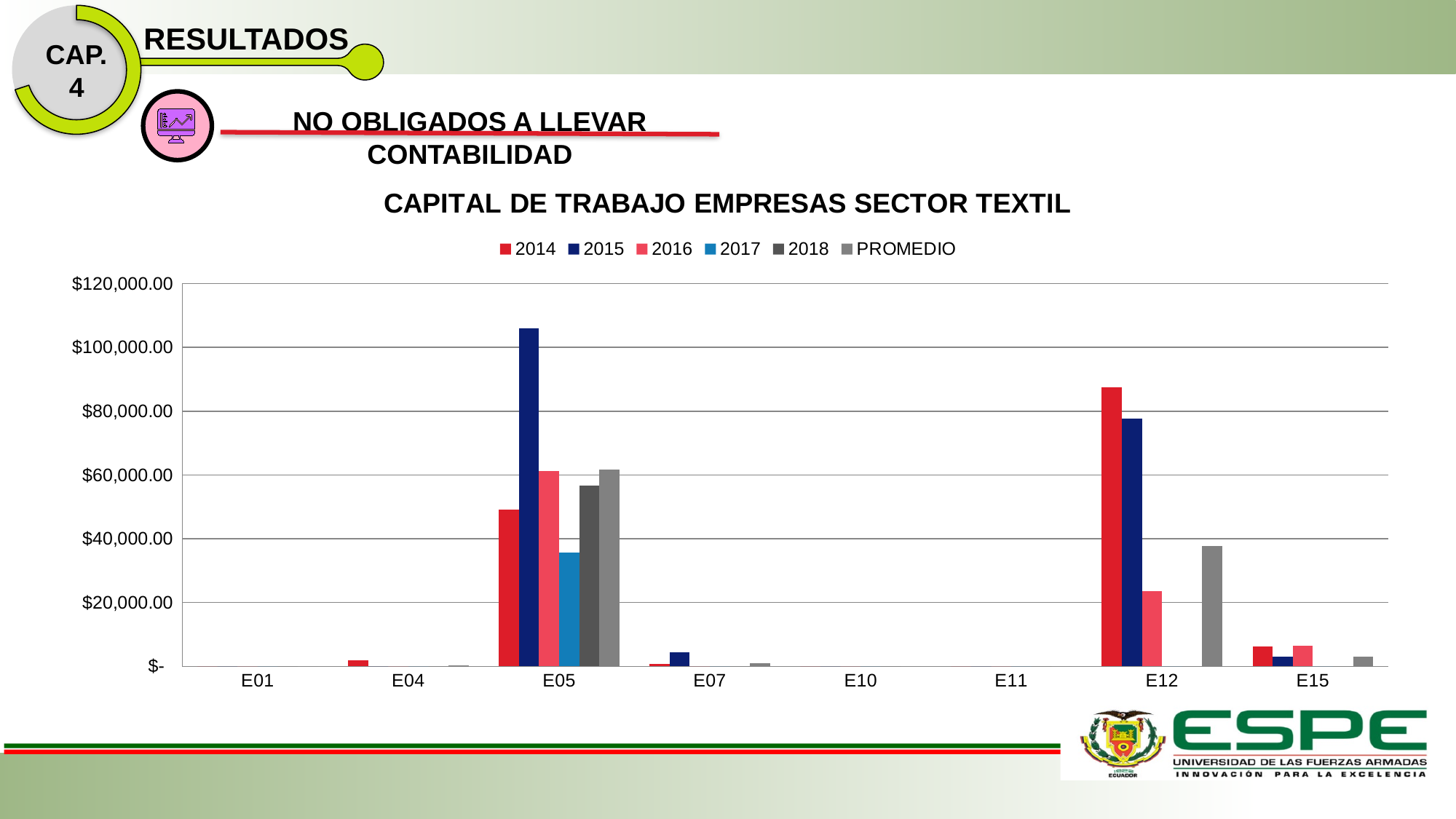

CAP. 4

RESULTADOS

NO OBLIGADOS A LLEVAR CONTABILIDAD

### Chart: CAPITAL DE TRABAJO EMPRESAS SECTOR TEXTIL

| Category | 2014 | 2015 | 2016 | 2017 | 2018 | PROMEDIO |
|---|---|---|---|---|---|---|
| E01 | 0.0 | 0.0 | 0.0 | 0.0 | 0.0 | 0.0 |
| E04 | 1840.9399999999996 | 0.0 | 0.0 | 0.0 | 0.0 | 368.18799999999993 |
| E05 | 49062.19000000002 | 106016.30000000002 | 61206.89000000001 | 35658.63 | 56724.31999999999 | 61733.66600000001 |
| E07 | 876.19 | 4376.1900000000005 | 0.0 | 0.0 | 0.0 | 1050.476 |
| E10 | 0.0 | 0.0 | 0.0 | 0.0 | 0.0 | 0.0 |
| E11 | 0.0 | 0.0 | 0.0 | 0.0 | 0.0 | 0.0 |
| E12 | 87505.32 | 77620.08 | 23683.69 | 0.0 | 0.0 | 37761.81800000001 |
| E15 | 6240.0 | 3008.29 | 6565.73 | 0.0 | 0.0 | 3162.804 |